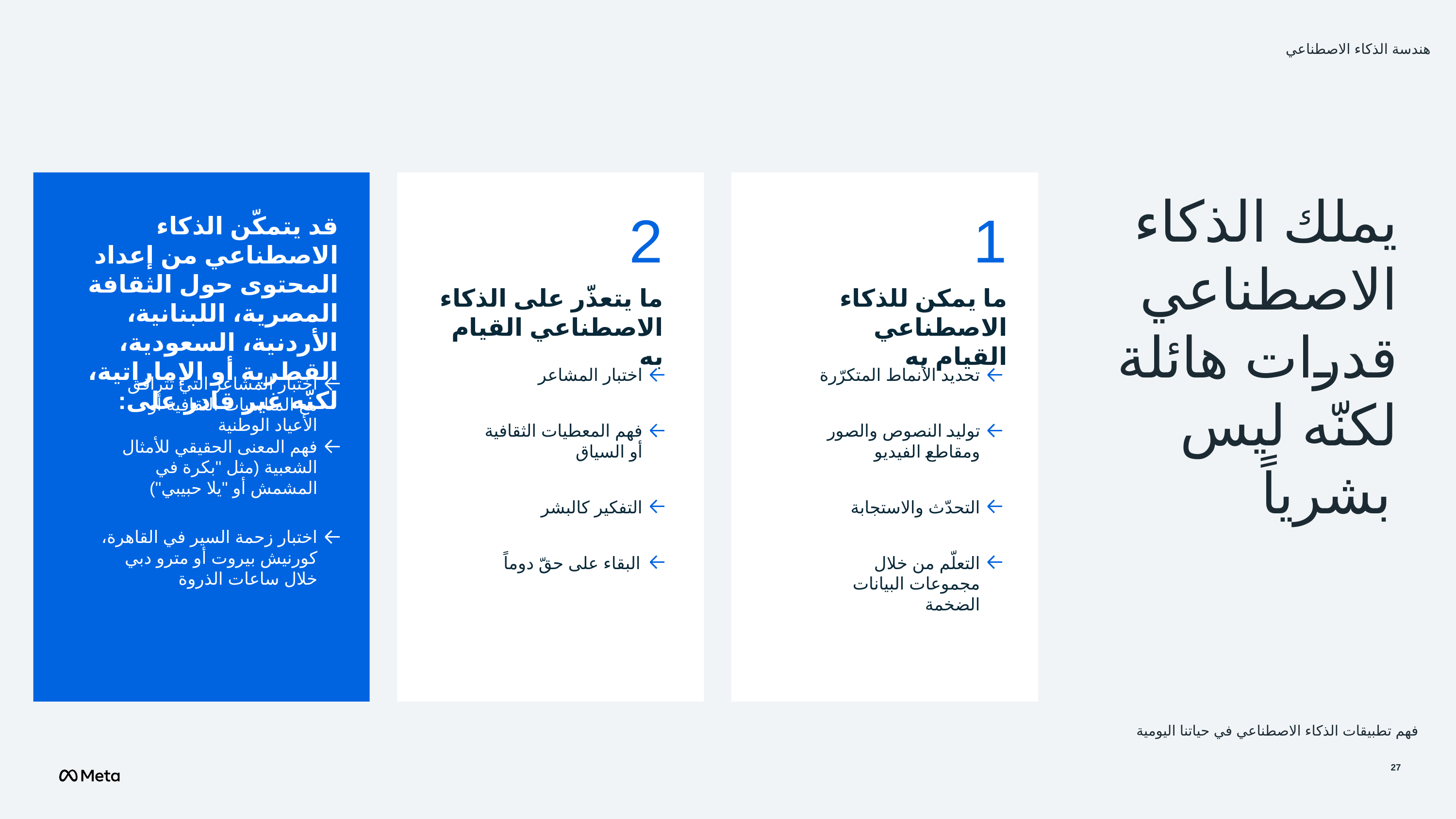

هندسة الذكاء الاصطناعي

2
1
قد يتمكّن الذكاء الاصطناعي من إعداد المحتوى حول الثقافة المصرية، اللبنانية، الأردنية، السعودية، القطرية أو الإماراتية، لكنّه غير قادر على:
# يملك الذكاء الاصطناعي قدرات هائلة لكنّه ليس بشرياً
ما يتعذّر على الذكاء الاصطناعي القيام به
ما يمكن للذكاء الاصطناعي القيام به
اختبار المشاعر
تحديد الأنماط المتكرّرة

اختبار المشاعر التي تترافق مع المناسبات الثقافية أو الأعياد الوطنية

فهم المعطيات الثقافية أو السياق
توليد النصوص والصور ومقاطع الفيديو

فهم المعنى الحقيقي للأمثال الشعبية (مثل "بكرة في المشمش أو "يلا حبيبي")

التفكير كالبشر
التحدّث والاستجابة

اختبار زحمة السير في القاهرة، كورنيش بيروت أو مترو دبي خلال ساعات الذروة

البقاء على حقّ دوماً
التعلّم من خلال مجموعات البيانات الضخمة

فهم تطبيقات الذكاء الاصطناعي في حياتنا اليومية